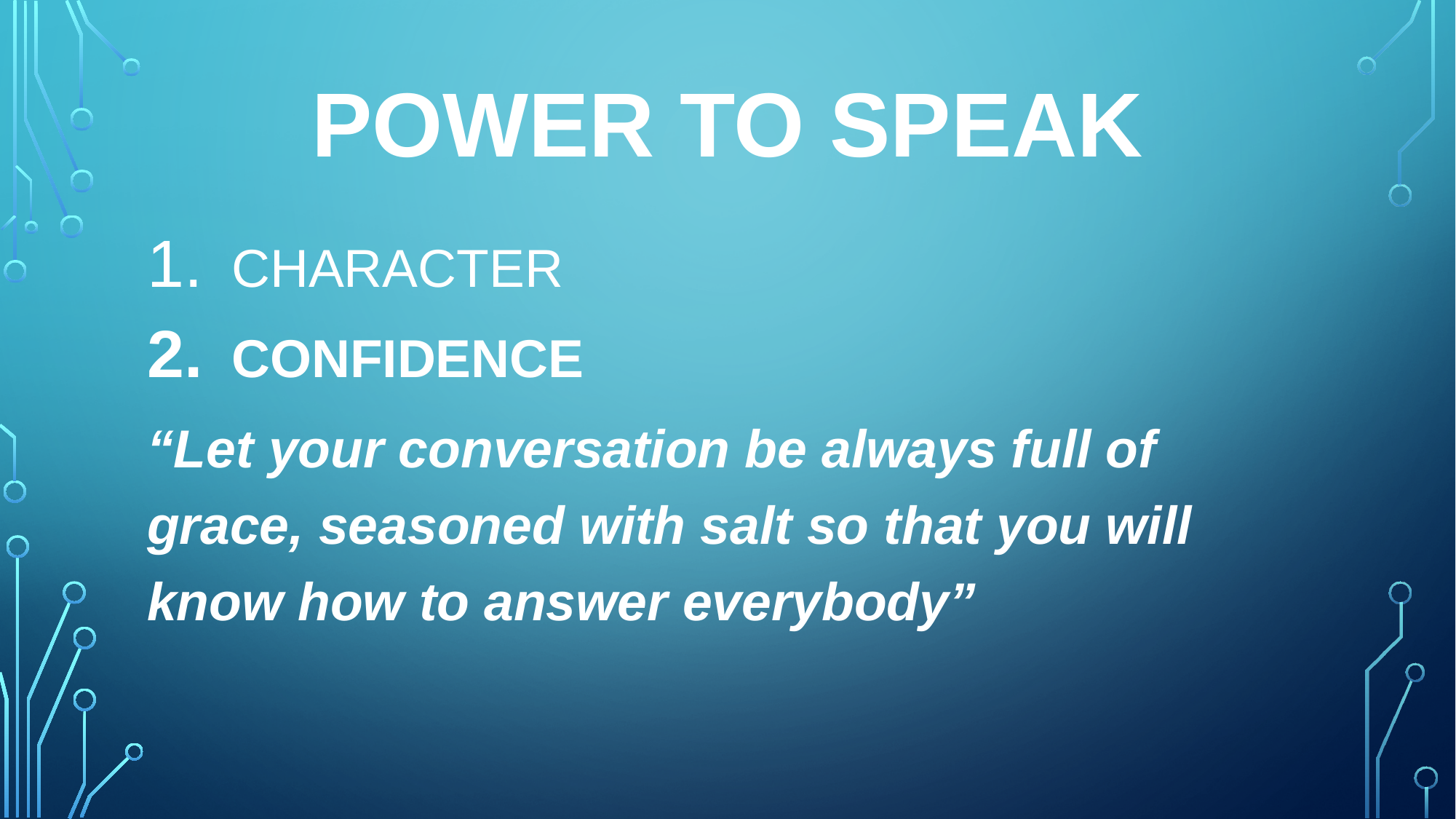

# Power to SPEAK
CHARACTER
CONFIDENCE
“Let your conversation be always full of grace, seasoned with salt so that you will know how to answer everybody”